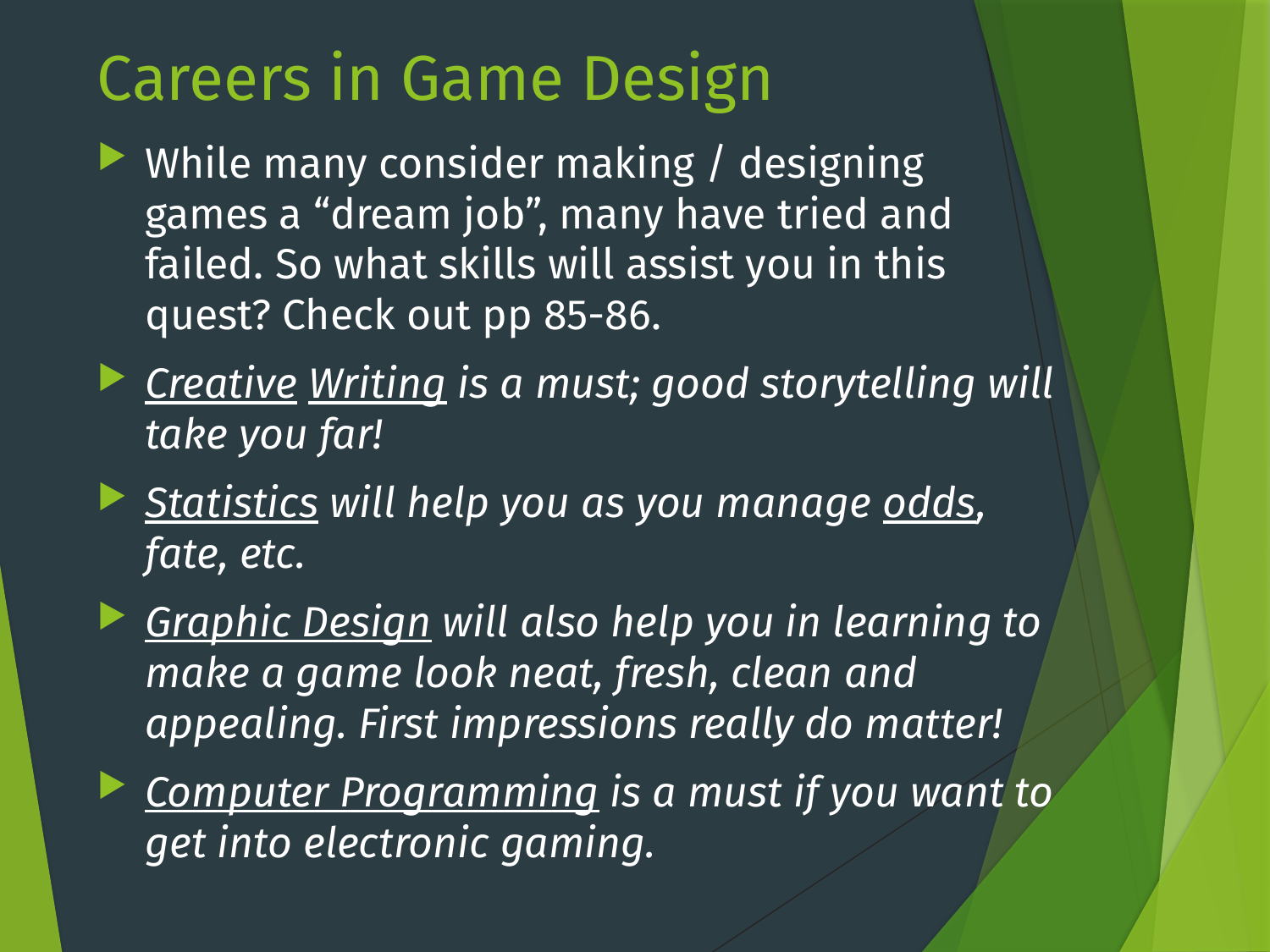

# Careers in Game Design
While many consider making / designing games a “dream job”, many have tried and failed. So what skills will assist you in this quest? Check out pp 85-86.
Creative Writing is a must; good storytelling will take you far!
Statistics will help you as you manage odds, fate, etc.
Graphic Design will also help you in learning to make a game look neat, fresh, clean and appealing. First impressions really do matter!
Computer Programming is a must if you want to get into electronic gaming.